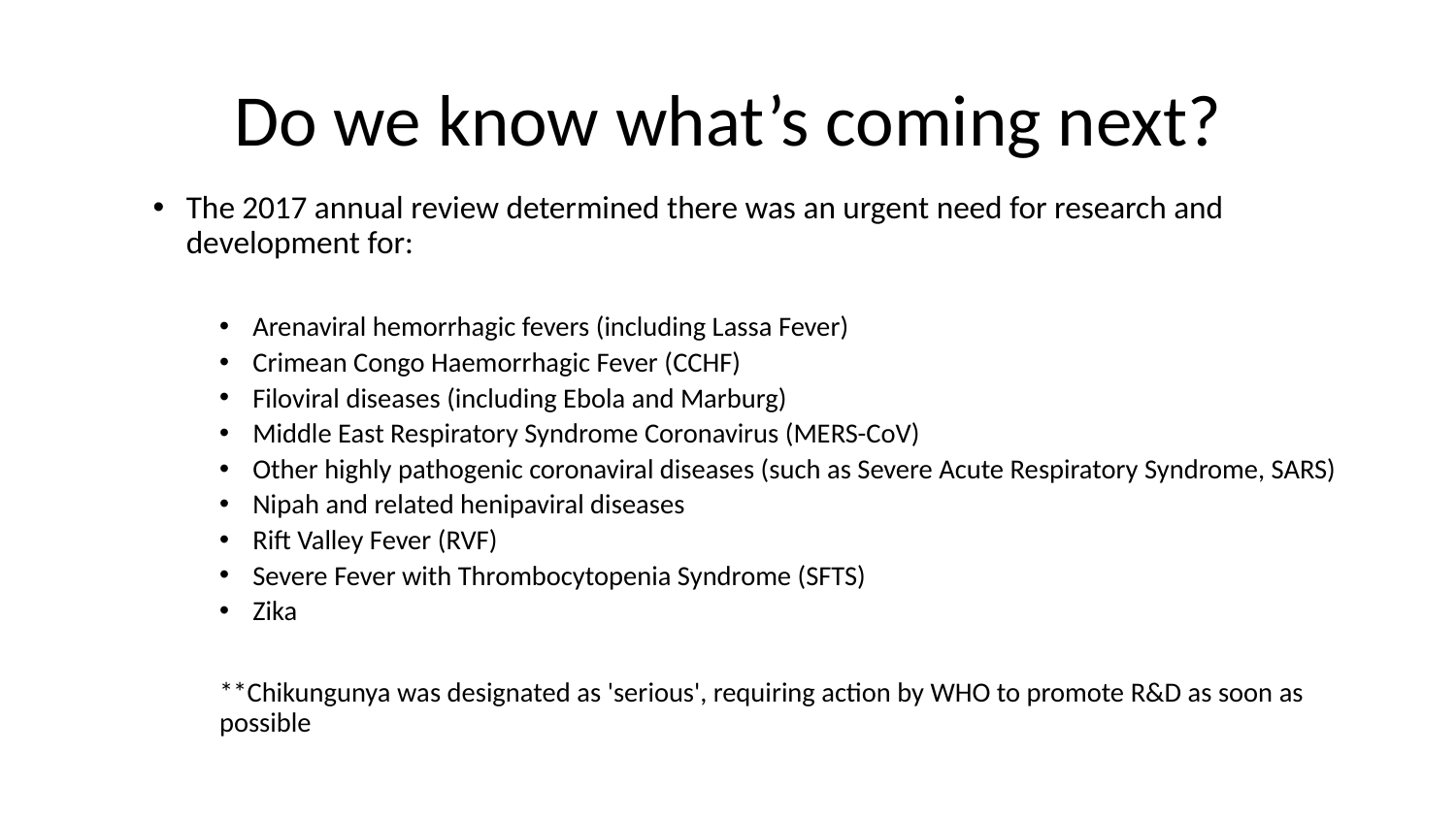

# Do we know what’s coming next?
The 2017 annual review determined there was an urgent need for research and development for:

Arenaviral hemorrhagic fevers (including Lassa Fever)
Crimean Congo Haemorrhagic Fever (CCHF)
Filoviral diseases (including Ebola and Marburg)
Middle East Respiratory Syndrome Coronavirus (MERS-CoV)
Other highly pathogenic coronaviral diseases (such as Severe Acute Respiratory Syndrome, SARS)
Nipah and related henipaviral diseases
Rift Valley Fever (RVF)
Severe Fever with Thrombocytopenia Syndrome (SFTS)
Zika

**Chikungunya was designated as 'serious', requiring action by WHO to promote R&D as soon as possible
51